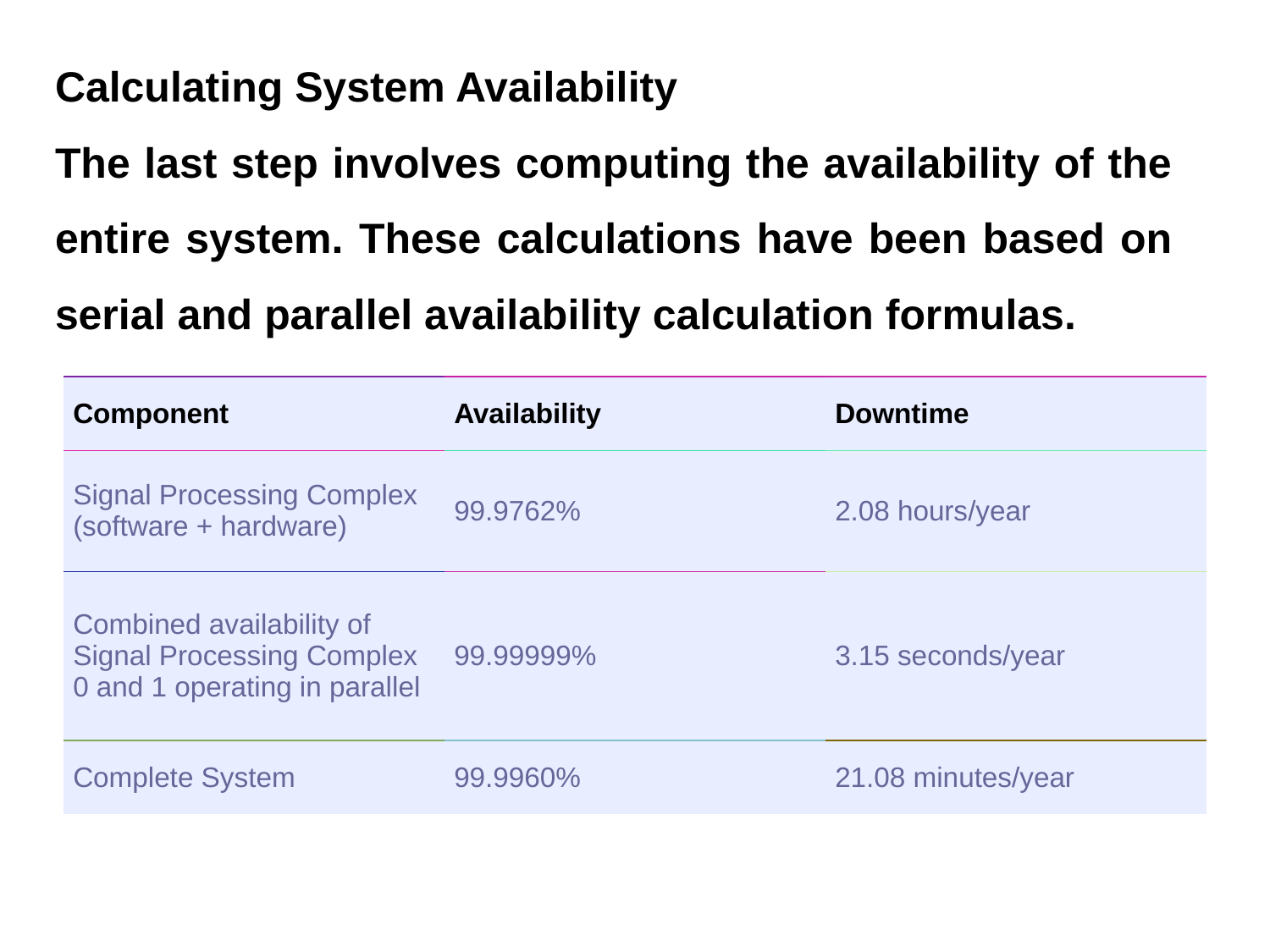

Calculating System Availability
The last step involves computing the availability of the entire system. These calculations have been based on serial and parallel availability calculation formulas.

| Component | Availability | Downtime |
| --- | --- | --- |
| Signal Processing Complex (software + hardware) | 99.9762% | 2.08 hours/year |
| Combined availability of Signal Processing Complex 0 and 1 operating in parallel | 99.99999% | 3.15 seconds/year |
| Complete System | 99.9960% | 21.08 minutes/year |